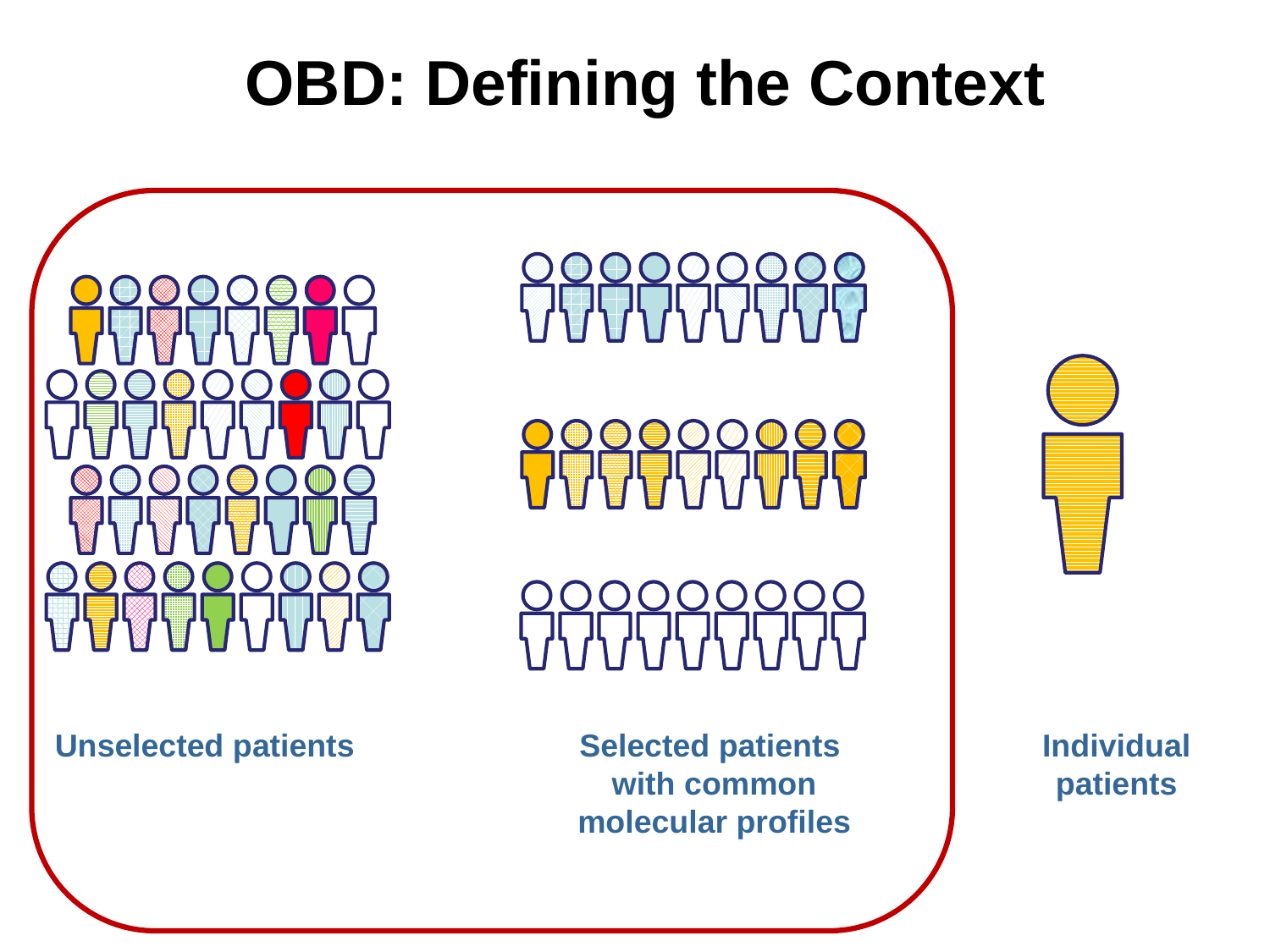

# OBD: Defining the Context

Unselected patients
Selected patients
with common molecular profiles
Individual patients